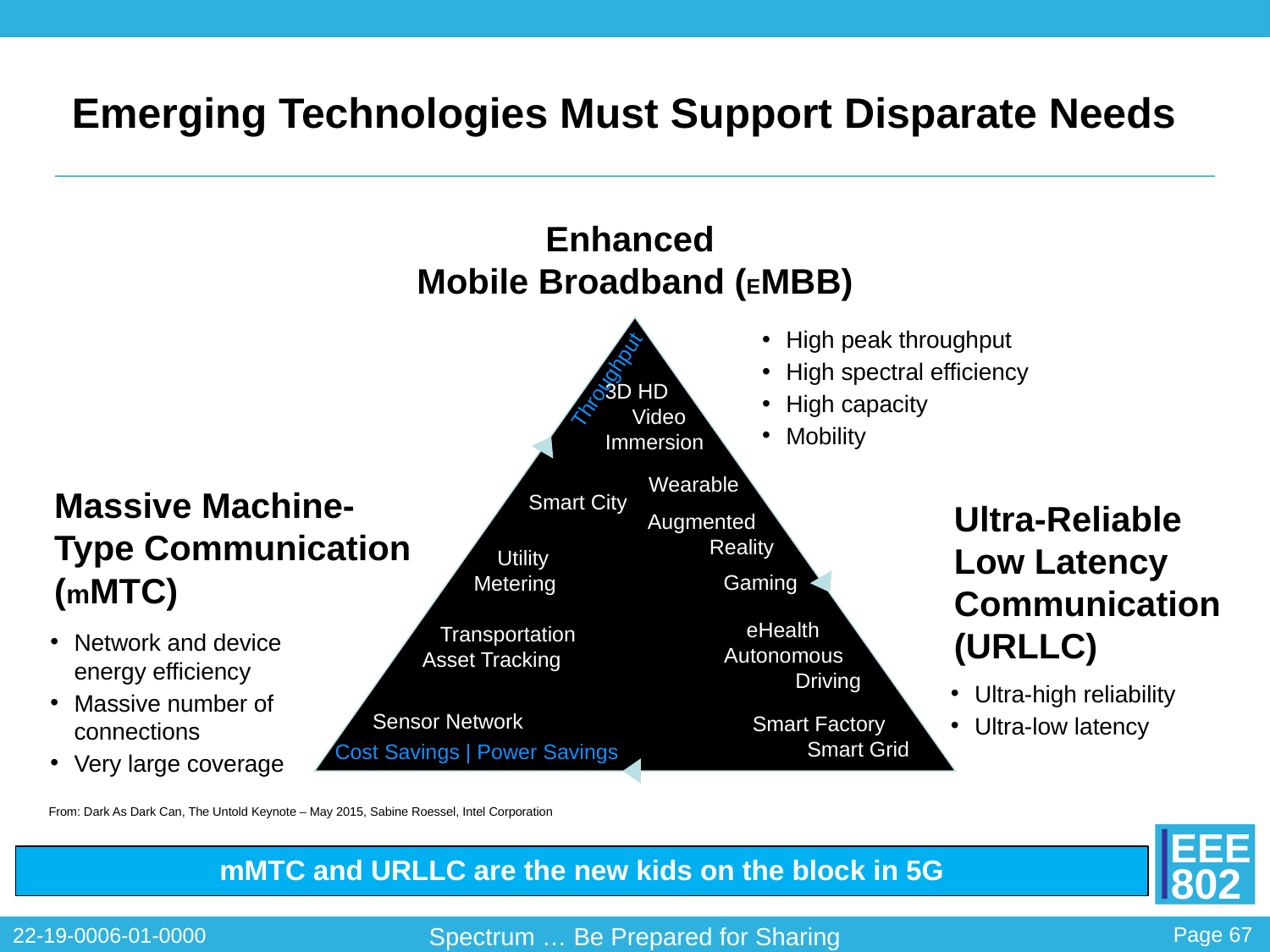

# Emerging Technologies Must Support Disparate Needs
Enhanced
Mobile Broadband (EMBB)

High peak throughput
High spectral efficiency
High capacity
Mobility
Throughput
3D HD
 Video
Immersion

Wearable
Massive Machine-Type Communication (mMTC)
Smart City
Ultra-Reliable Low Latency Communication  (URLLC)
Augmented
  Reality
Gaming
    Utility
Metering

eHealth
Autonomous
Driving
    Transportation
 Asset Tracking
Network and device energy efficiency
Massive number of connections
Very large coverage
Massive Machine-Type Communication (mMTC)
Latency | Reliability
Ultra-high reliability
Ultra-low latency
Sensor Network
Smart Factory
Smart Grid
Cost Savings | Power Savings

From: Dark As Dark Can, The Untold Keynote – May 2015, Sabine Roessel, Intel Corporation
mMTC and URLLC are the new kids on the block in 5G